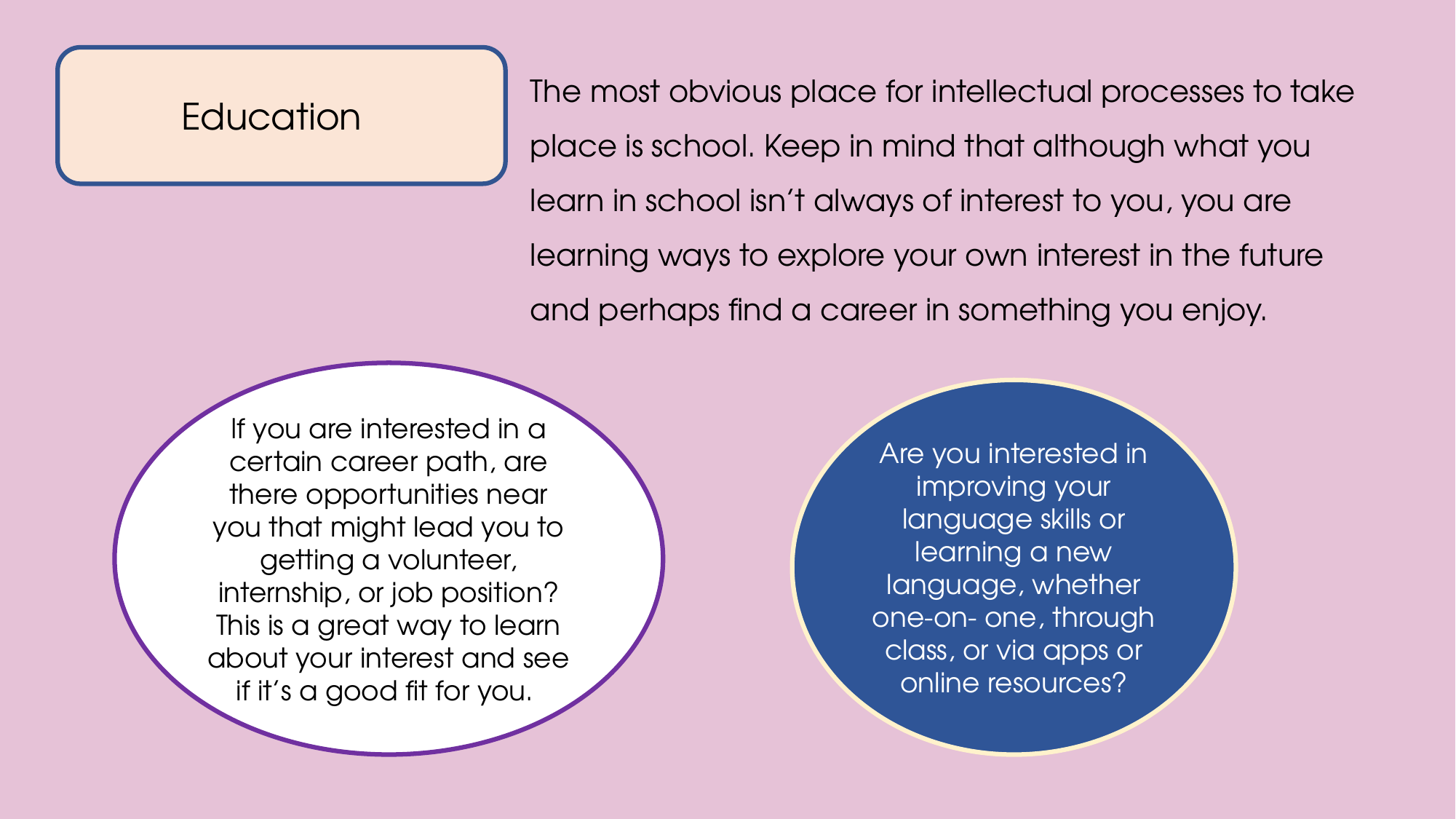

Education
The most obvious place for intellectual processes to take place is school. Keep in mind that although what you learn in school isn’t always of interest to you, you are learning ways to explore your own interest in the future and perhaps find a career in something you enjoy.
If you are interested in a certain career path, are there opportunities near you that might lead you to getting a volunteer, internship, or job position? This is a great way to learn about your interest and see if it’s a good fit for you.
Are you interested in improving your language skills or learning a new language, whether one-on- one, through class, or via apps or online resources?